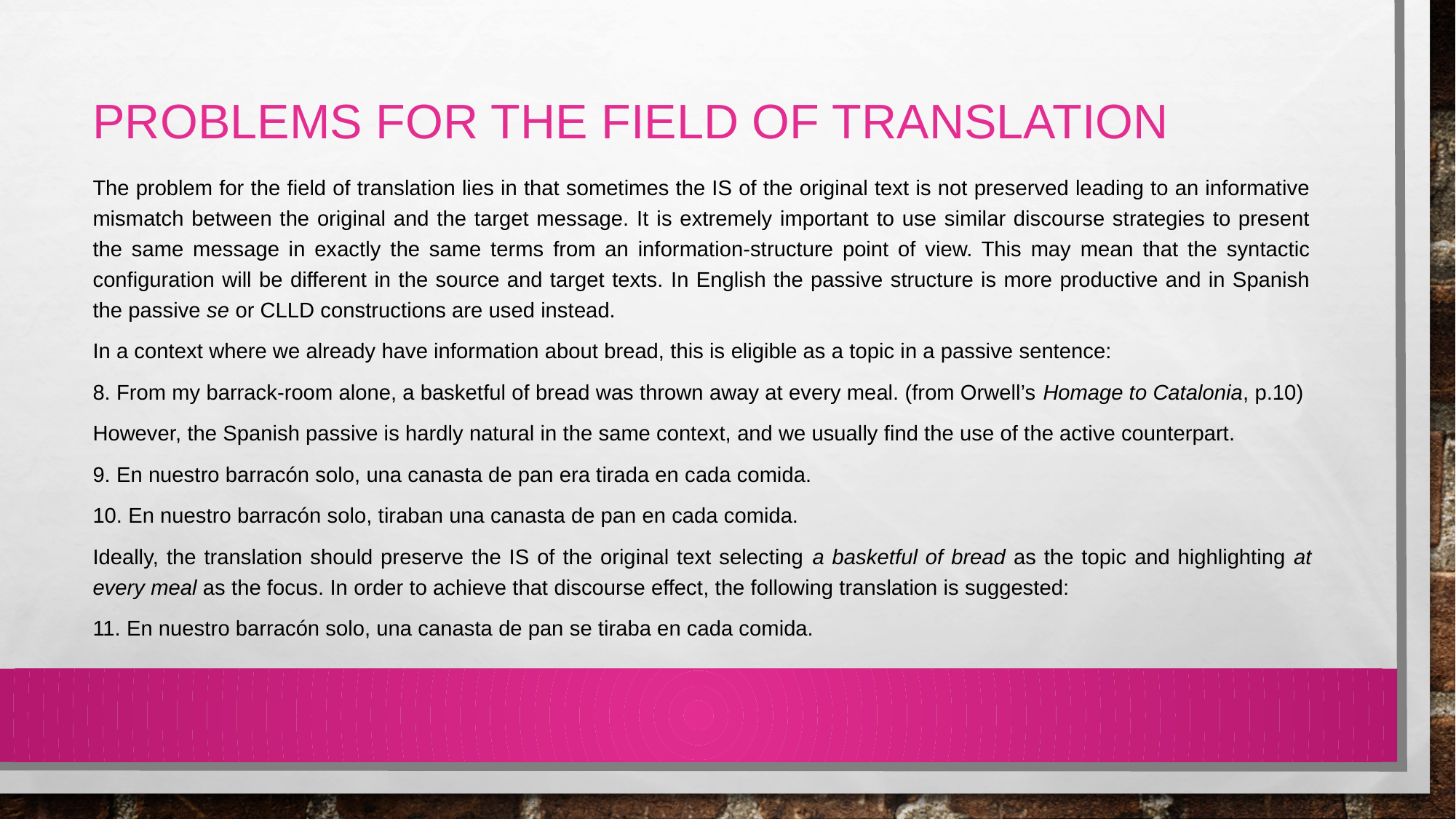

# PROBLEMS FOR THE FIELD OF TRANSLATION
The problem for the field of translation lies in that sometimes the IS of the original text is not preserved leading to an informative mismatch between the original and the target message. It is extremely important to use similar discourse strategies to present the same message in exactly the same terms from an information-structure point of view. This may mean that the syntactic configuration will be different in the source and target texts. In English the passive structure is more productive and in Spanish the passive se or CLLD constructions are used instead.
In a context where we already have information about bread, this is eligible as a topic in a passive sentence:
8. From my barrack-room alone, a basketful of bread was thrown away at every meal. (from Orwell’s Homage to Catalonia, p.10)
However, the Spanish passive is hardly natural in the same context, and we usually find the use of the active counterpart.
9. En nuestro barracón solo, una canasta de pan era tirada en cada comida.
10. En nuestro barracón solo, tiraban una canasta de pan en cada comida.
Ideally, the translation should preserve the IS of the original text selecting a basketful of bread as the topic and highlighting at every meal as the focus. In order to achieve that discourse effect, the following translation is suggested:
11. En nuestro barracón solo, una canasta de pan se tiraba en cada comida.